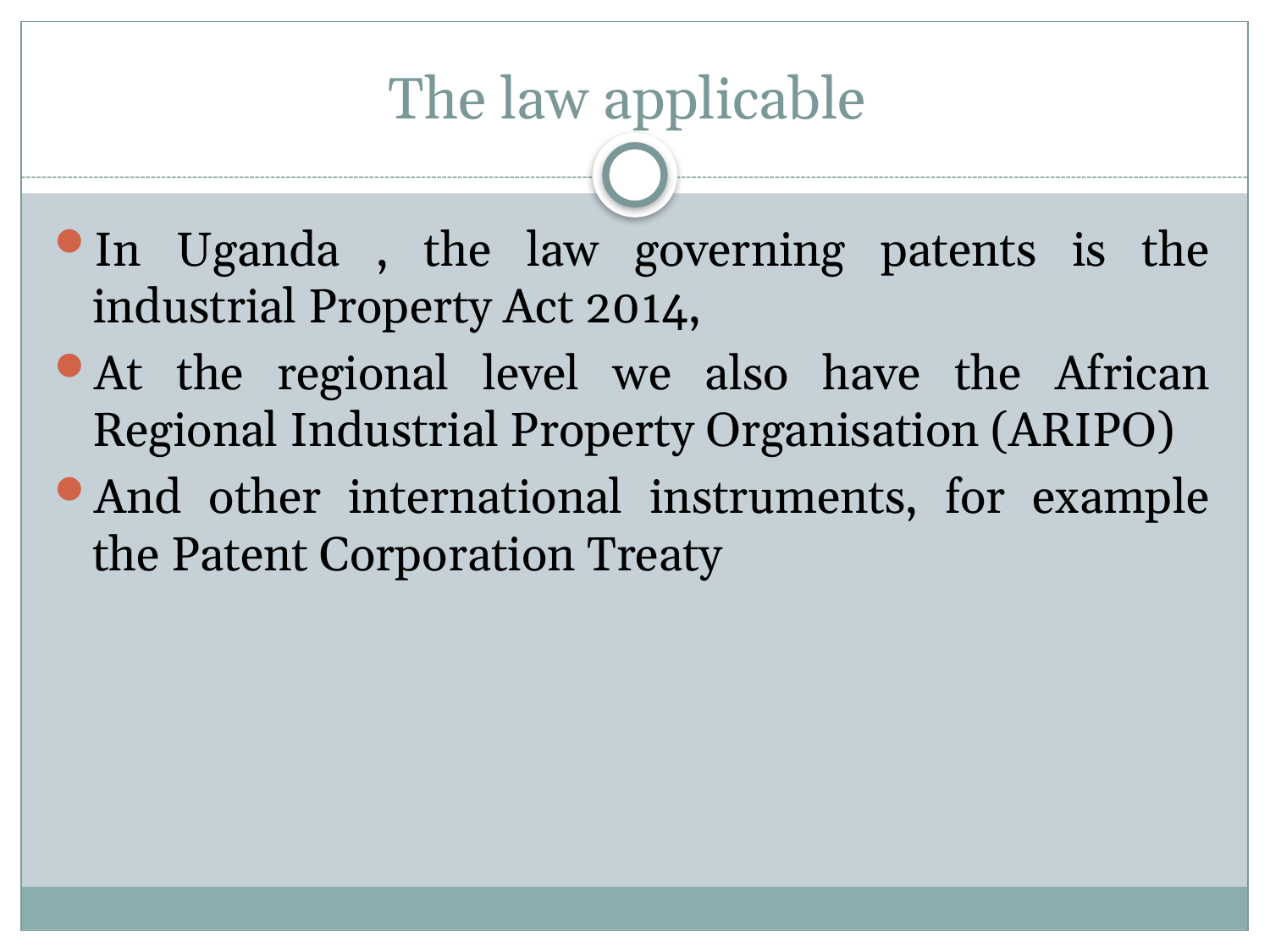

# The law applicable
In Uganda , the law governing patents is the industrial Property Act 2014,
At the regional level we also have the African Regional Industrial Property Organisation (ARIPO)
And other international instruments, for example the Patent Corporation Treaty